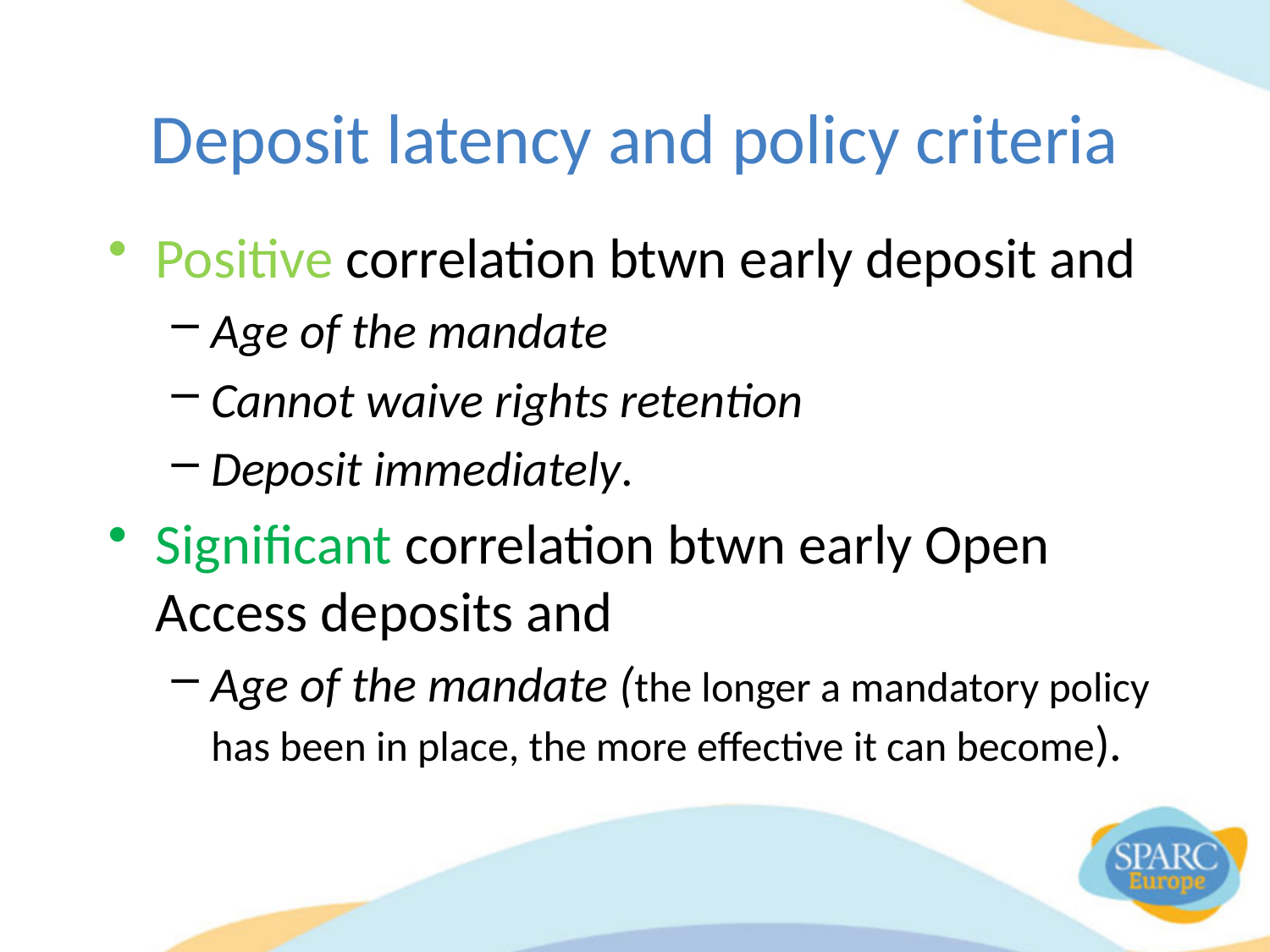

# Deposit latency and policy criteria
Positive correlation btwn early deposit and
Age of the mandate
Cannot waive rights retention
Deposit immediately.
Significant correlation btwn early Open Access deposits and
Age of the mandate (the longer a mandatory policy has been in place, the more effective it can become).